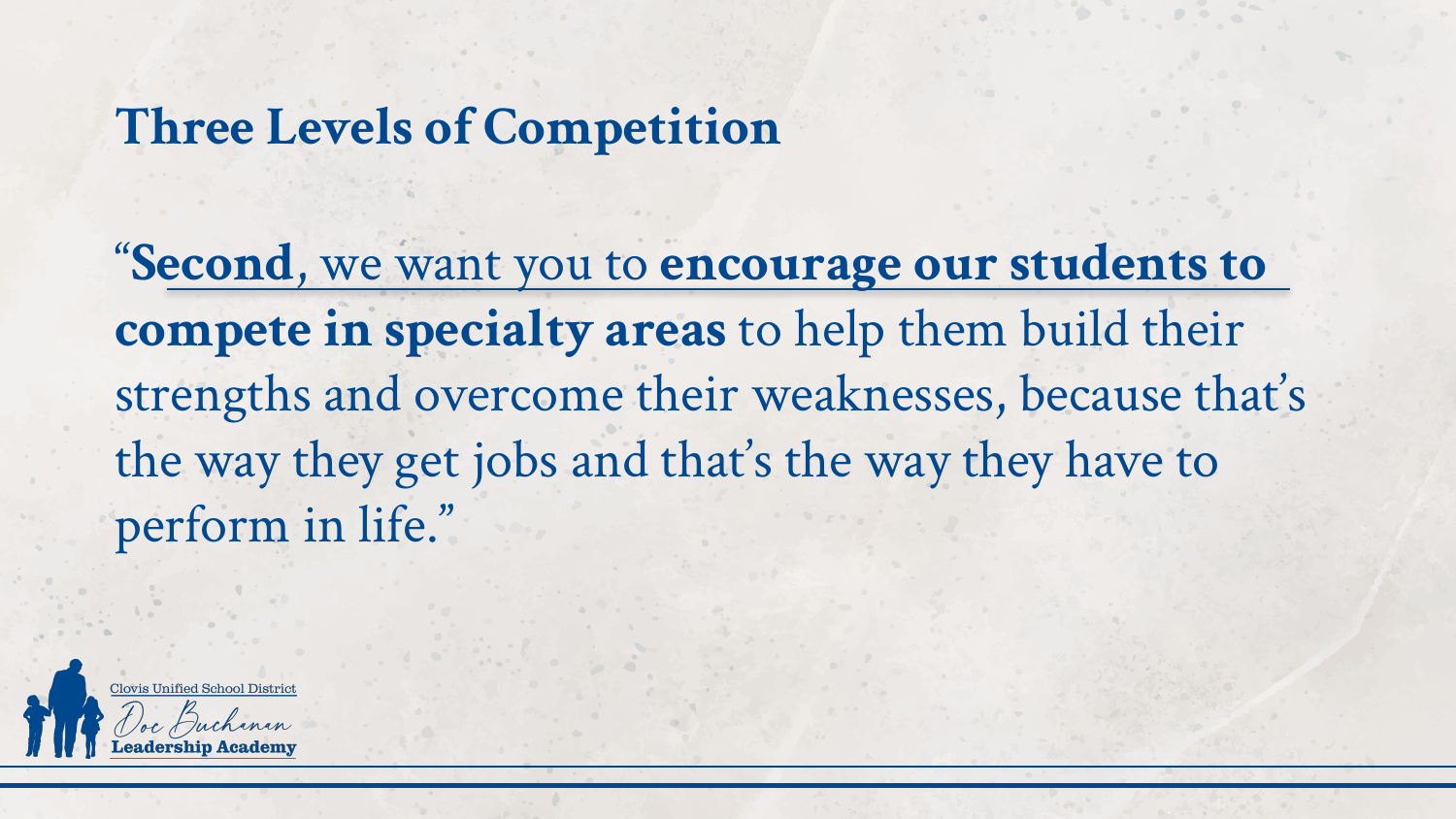

# Three Levels of Competition
“Second, we want you to encourage our students to compete in specialty areas to help them build their strengths and overcome their weaknesses, because that’s the way they get jobs and that’s the way they have to perform in life.”